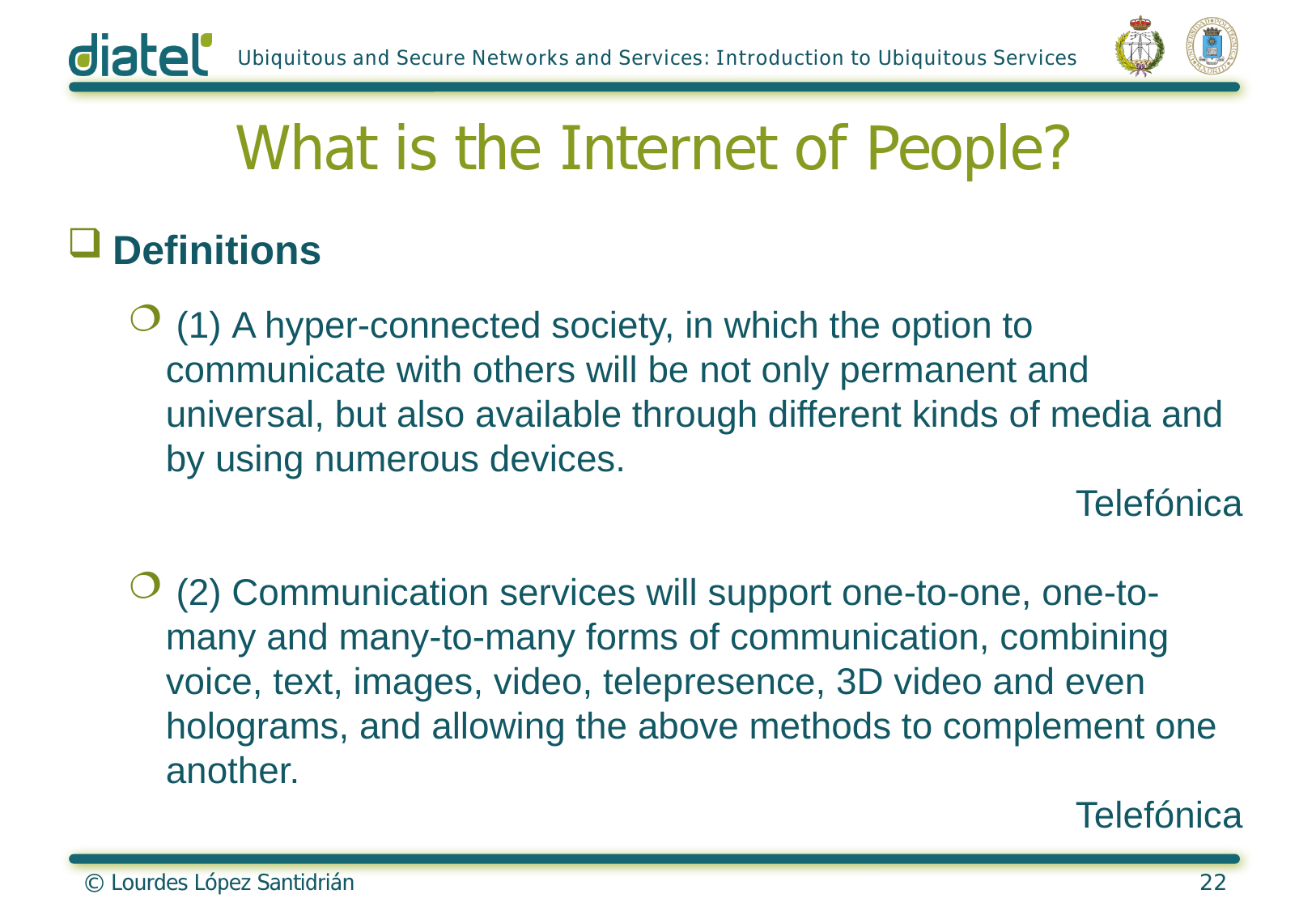

# What is the Internet of People?
Definitions

 (1) A hyper-connected society, in which the option to communicate with others will be not only permanent and universal, but also available through different kinds of media and by using numerous devices.
	Telefónica

 (2) Communication services will support one-to-one, one-to-many and many-to-many forms of communication, combining voice, text, images, video, telepresence, 3D video and even holograms, and allowing the above methods to complement one another.
Telefónica